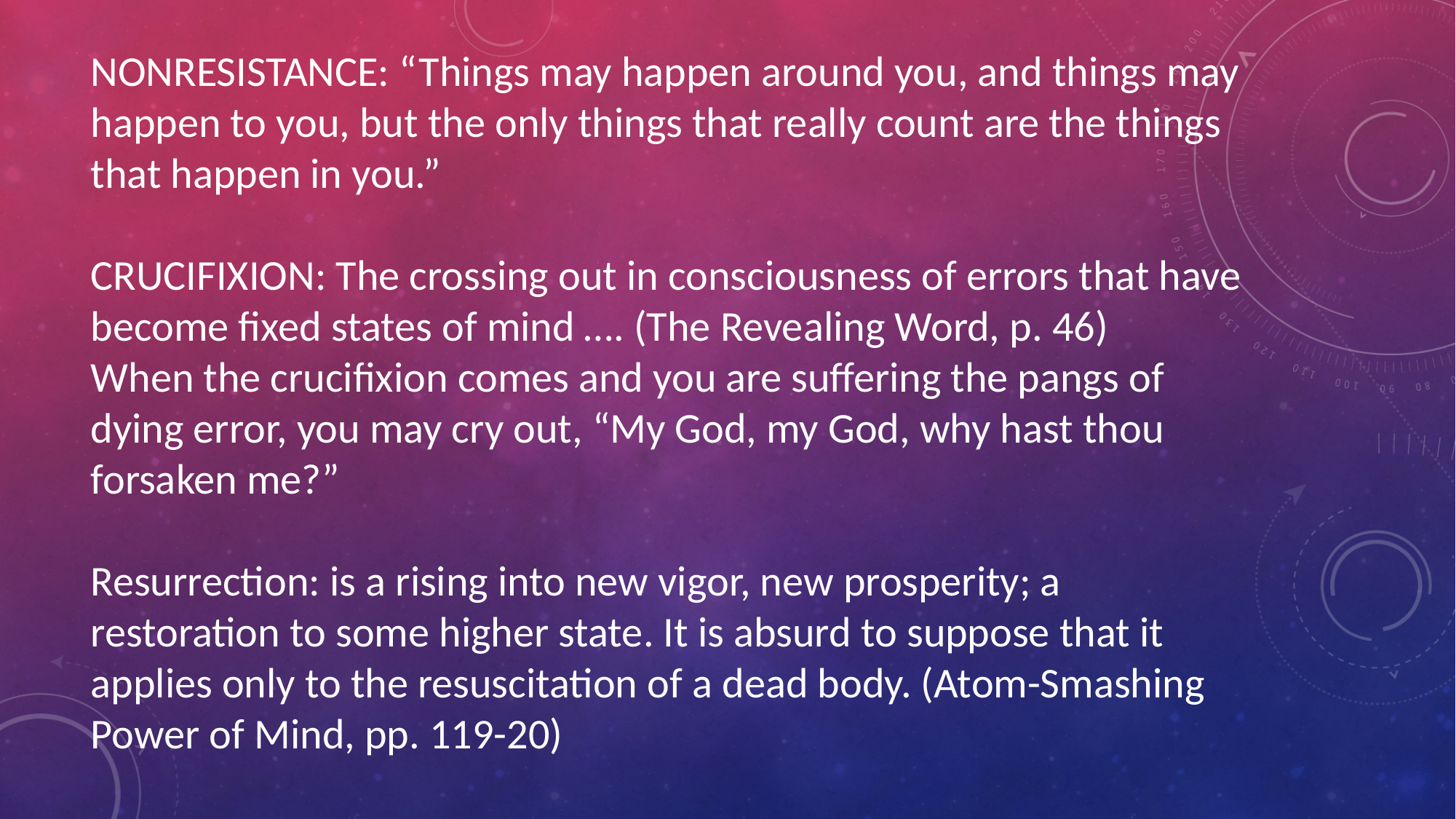

NONRESISTANCE: “Things may happen around you, and things may happen to you, but the only things that really count are the things that happen in you.”

CRUCIFIXION: The crossing out in consciousness of errors that have become fixed states of mind …. (The Revealing Word, p. 46)
When the crucifixion comes and you are suffering the pangs of dying error, you may cry out, “My God, my God, why hast thou forsaken me?”

Resurrection: is a rising into new vigor, new prosperity; a restoration to some higher state. It is absurd to suppose that it applies only to the resuscitation of a dead body. (Atom-Smashing Power of Mind, pp. 119-20)